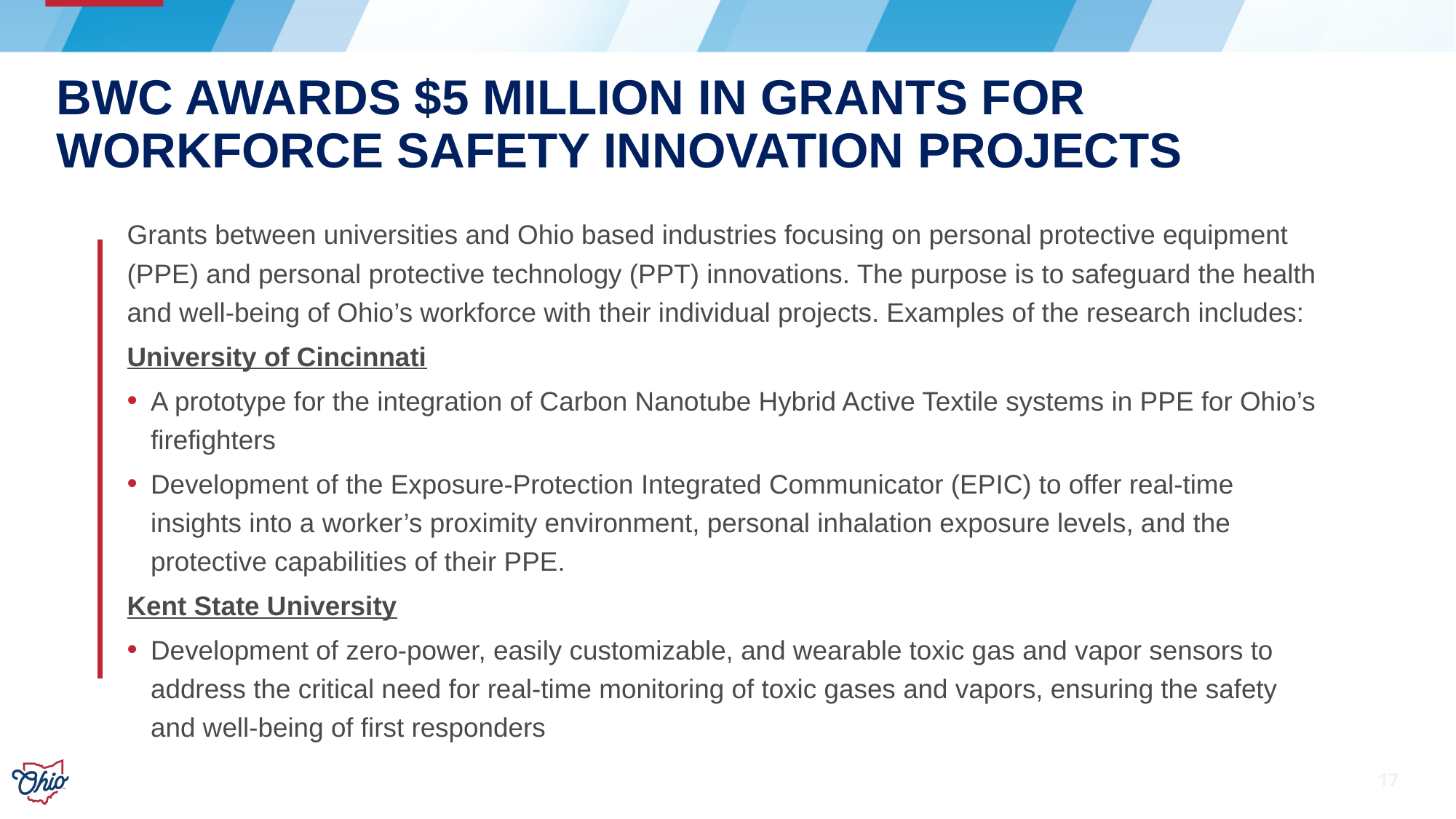

# BWC awards $5 million in grants for workforce safety innovation projects
Grants between universities and Ohio based industries focusing on personal protective equipment (PPE) and personal protective technology (PPT) innovations. The purpose is to safeguard the health and well-being of Ohio’s workforce with their individual projects. Examples of the research includes:
University of Cincinnati
A prototype for the integration of Carbon Nanotube Hybrid Active Textile systems in PPE for Ohio’s firefighters
Development of the Exposure-Protection Integrated Communicator (EPIC) to offer real-time insights into a worker’s proximity environment, personal inhalation exposure levels, and the protective capabilities of their PPE.
Kent State University
Development of zero-power, easily customizable, and wearable toxic gas and vapor sensors to address the critical need for real-time monitoring of toxic gases and vapors, ensuring the safety and well-being of first responders
17